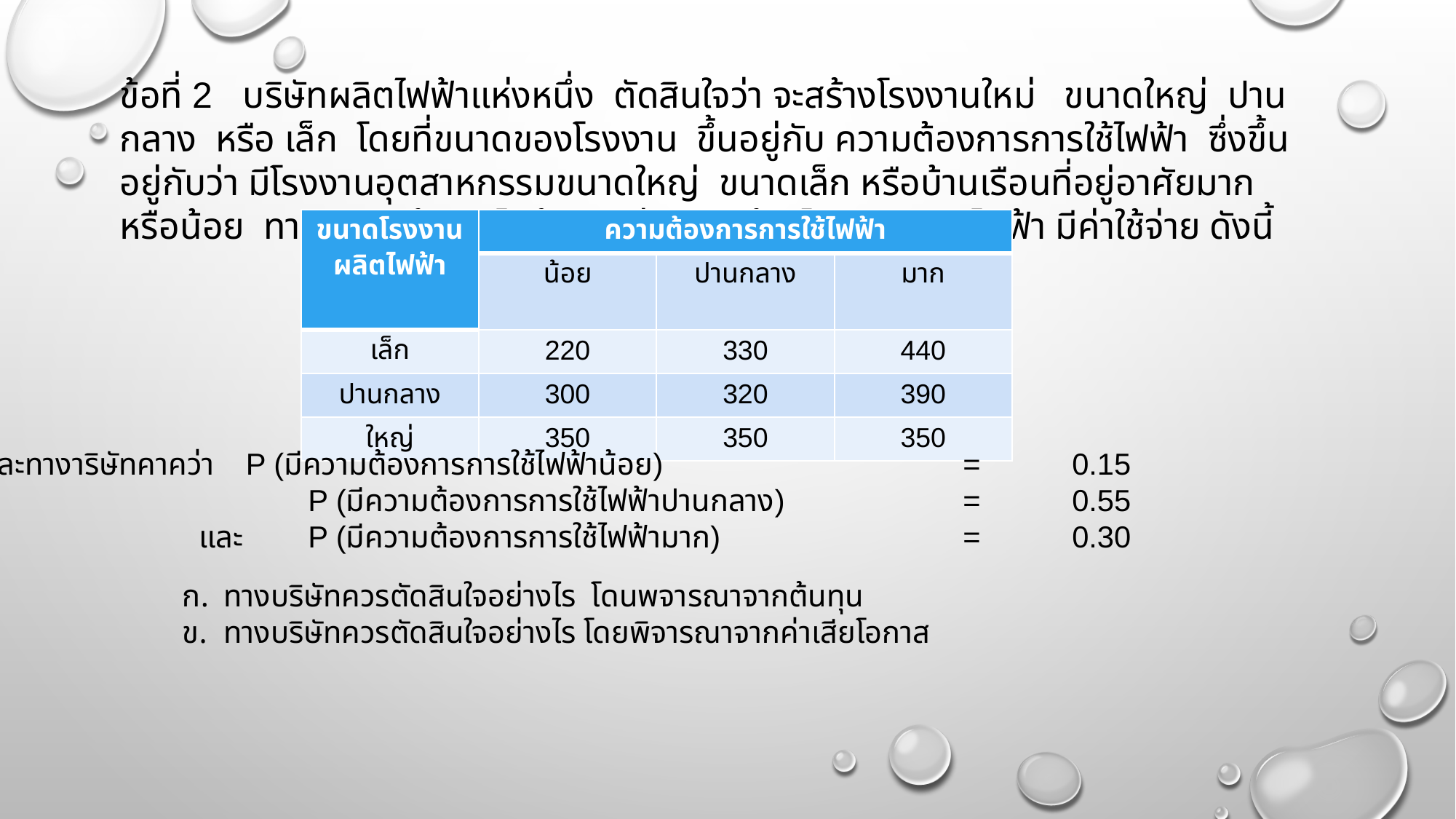

ข้อที่ 2   บริษัทผลิตไฟฟ้าแห่งหนึ่ง  ตัดสินใจว่า จะสร้างโรงงานใหม่   ขนาดใหญ่  ปานกลาง  หรือ เล็ก  โดยที่ขนาดของโรงงาน  ขึ้นอยู่กับ ความต้องการการใช้ไฟฟ้า  ซึ่งขึ้นอยู่กับว่า มีโรงงานอุตสาหกรรมขนาดใหญ่  ขนาดเล็ก หรือบ้านเรือนที่อยู่อาศัยมากหรือน้อย  ทางบริษัทผู้ผลิตไฟฟ้าคาดว่า การสร้างโรงงานผลิตไฟฟ้า มีค่าใช้จ่าย ดังนี้
| ขนาดโรงงานผลิตไฟฟ้า | ความต้องการการใช้ไฟฟ้า |  |  |
| --- | --- | --- | --- |
|  | น้อย | ปานกลาง | มาก |
| เล็ก | 220 | 330 | 440 |
| ปานกลาง | 300 | 320 | 390 |
| ใหญ่ | 350 | 350 | 350 |
และทางาริษัทคาคว่า    P (มีความต้องการการใช้ไฟฟ้าน้อย)			=	0.15
			P (มีความต้องการการใช้ไฟฟ้าปานกลาง)		=	0.55
		และ	P (มีความต้องการการใช้ไฟฟ้ามาก)			=	0.30
ทางบริษัทควรตัดสินใจอย่างไร  โดนพจารณาจากต้นทุน
ทางบริษัทควรตัดสินใจอย่างไร โดยพิจารณาจากค่าเสียโอกาส